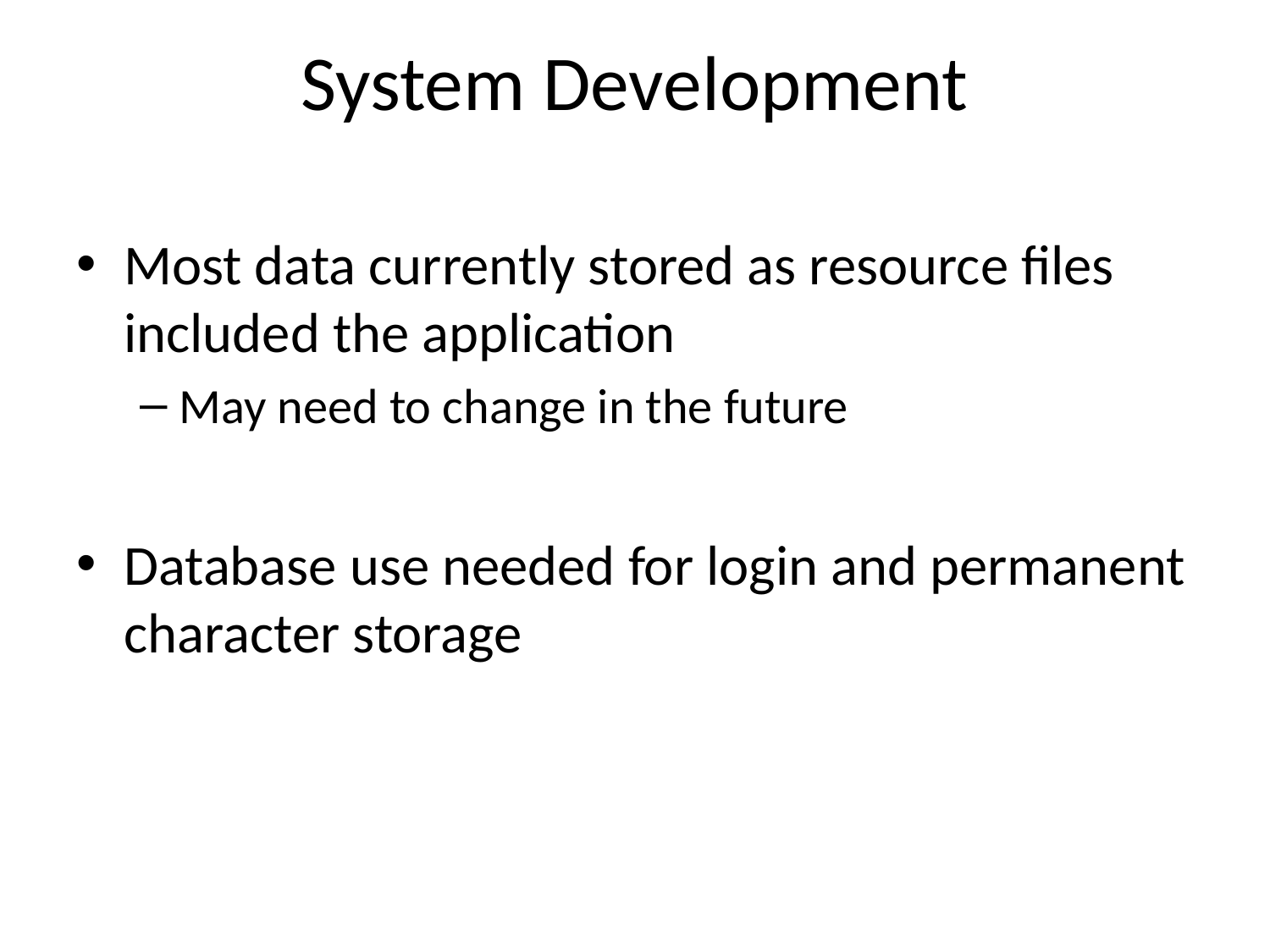

# System Development
Most data currently stored as resource files included the application
May need to change in the future

Database use needed for login and permanent character storage